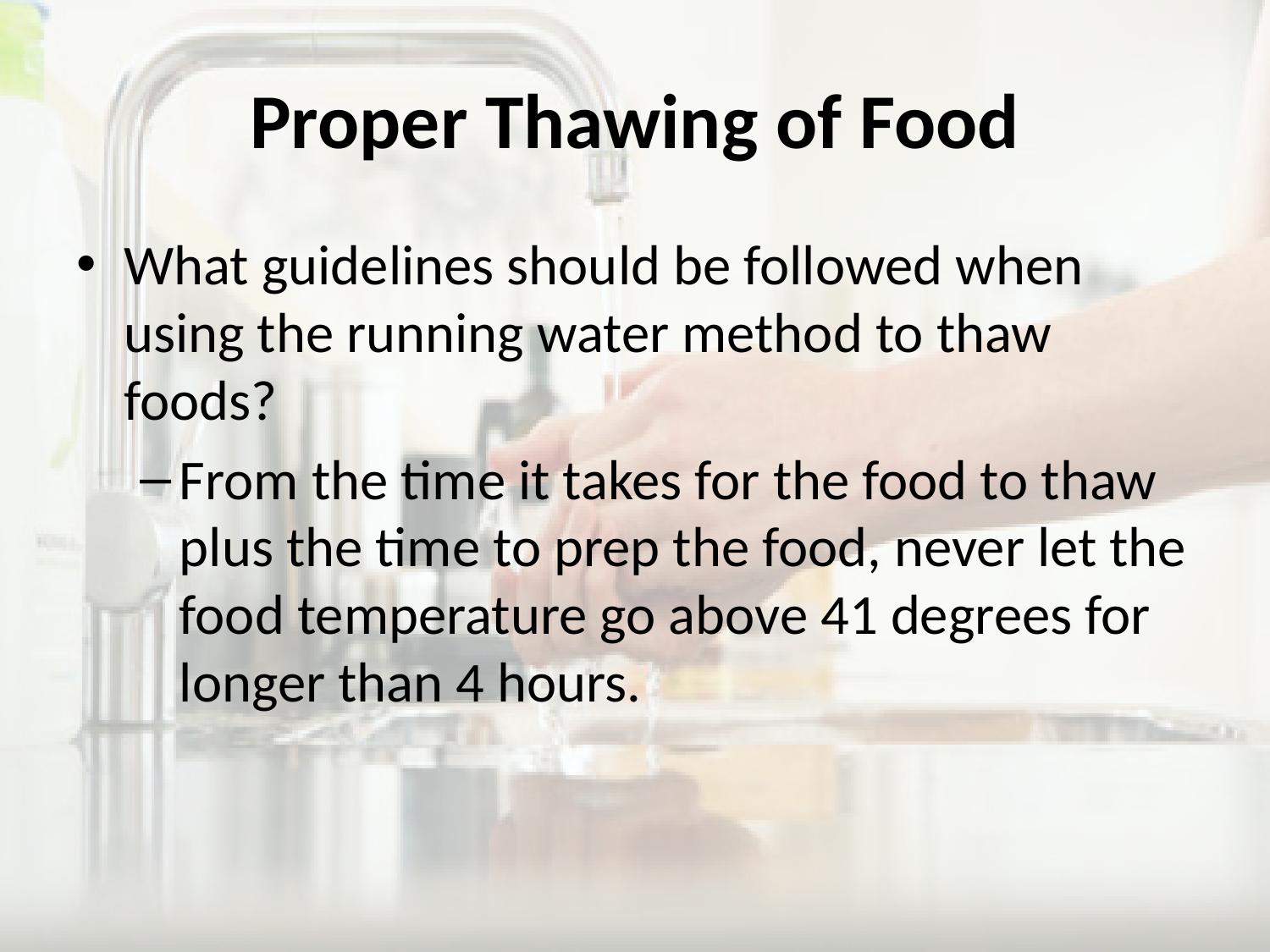

# Proper Thawing of Food
What guidelines should be followed when using the running water method to thaw foods?
From the time it takes for the food to thaw plus the time to prep the food, never let the food temperature go above 41 degrees for longer than 4 hours.